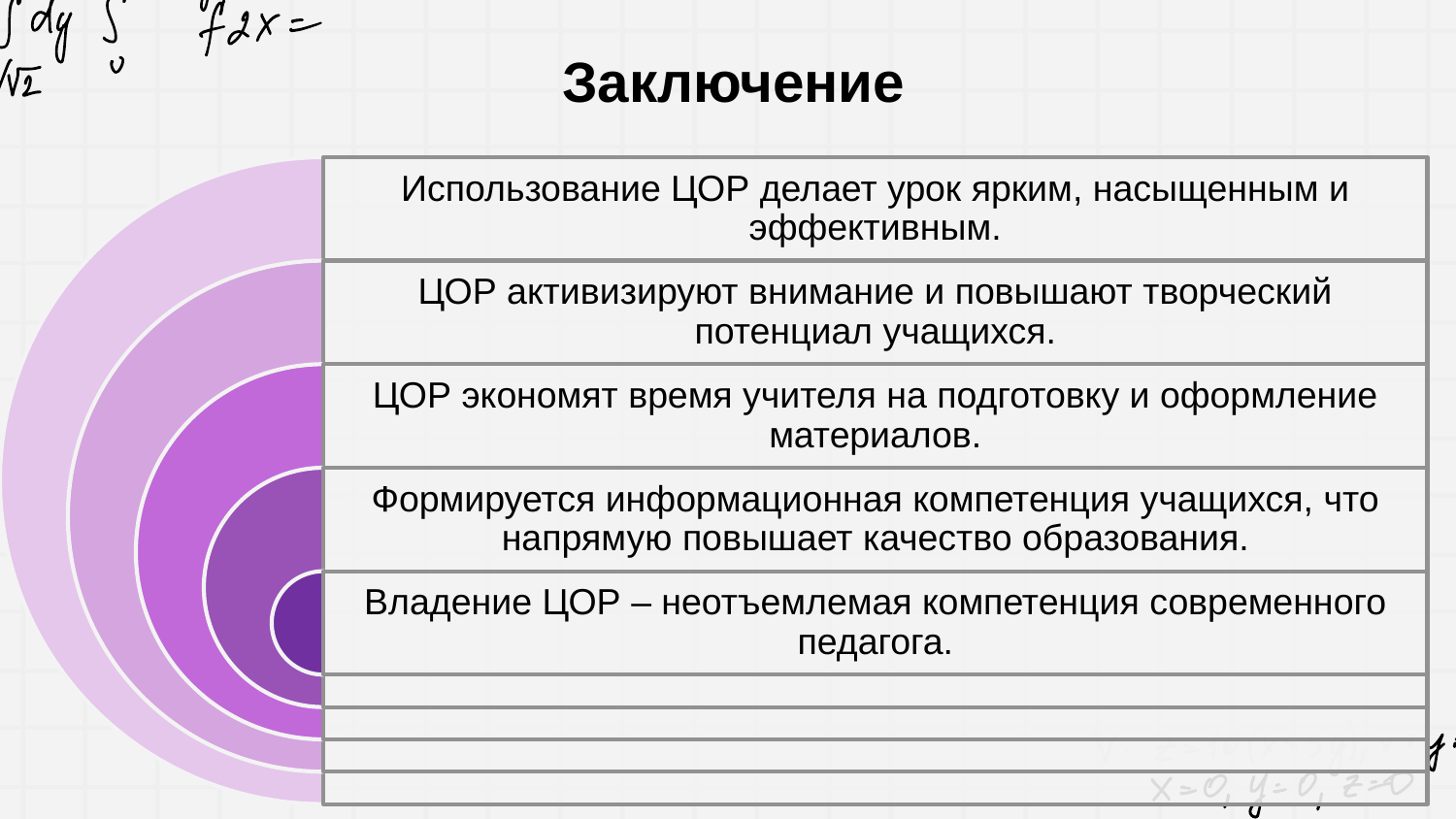

# Заключение
Использование ЦОР делает урок ярким, насыщенным и эффективным.
ЦОР активизируют внимание и повышают творческий потенциал учащихся.
ЦОР экономят время учителя на подготовку и оформление материалов.
Формируется информационная компетенция учащихся, что напрямую повышает качество образования.
Владение ЦОР – неотъемлемая компетенция современного педагога.